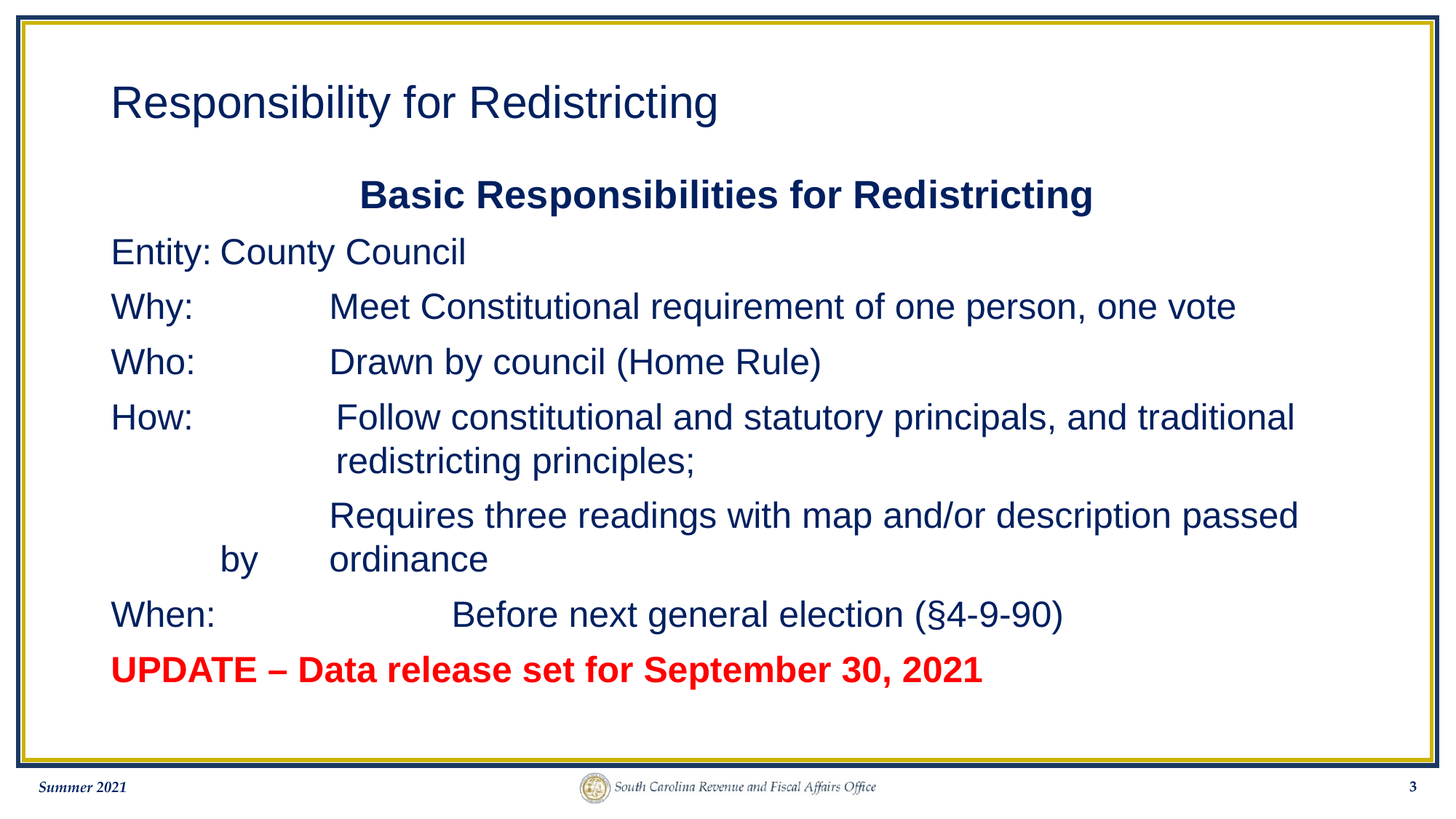

# Responsibility for Redistricting
Basic Responsibilities for Redistricting
Entity:	County Council
Why:		Meet Constitutional requirement of one person, one vote
Who:		Drawn by council (Home Rule)
How:		Follow constitutional and statutory principals, and traditional            	redistricting principles;
	 	Requires three readings with map and/or description passed by 	ordinance
When:  		Before next general election (§4-9-90)
UPDATE – Data release set for September 30, 2021

3
Summer 2021